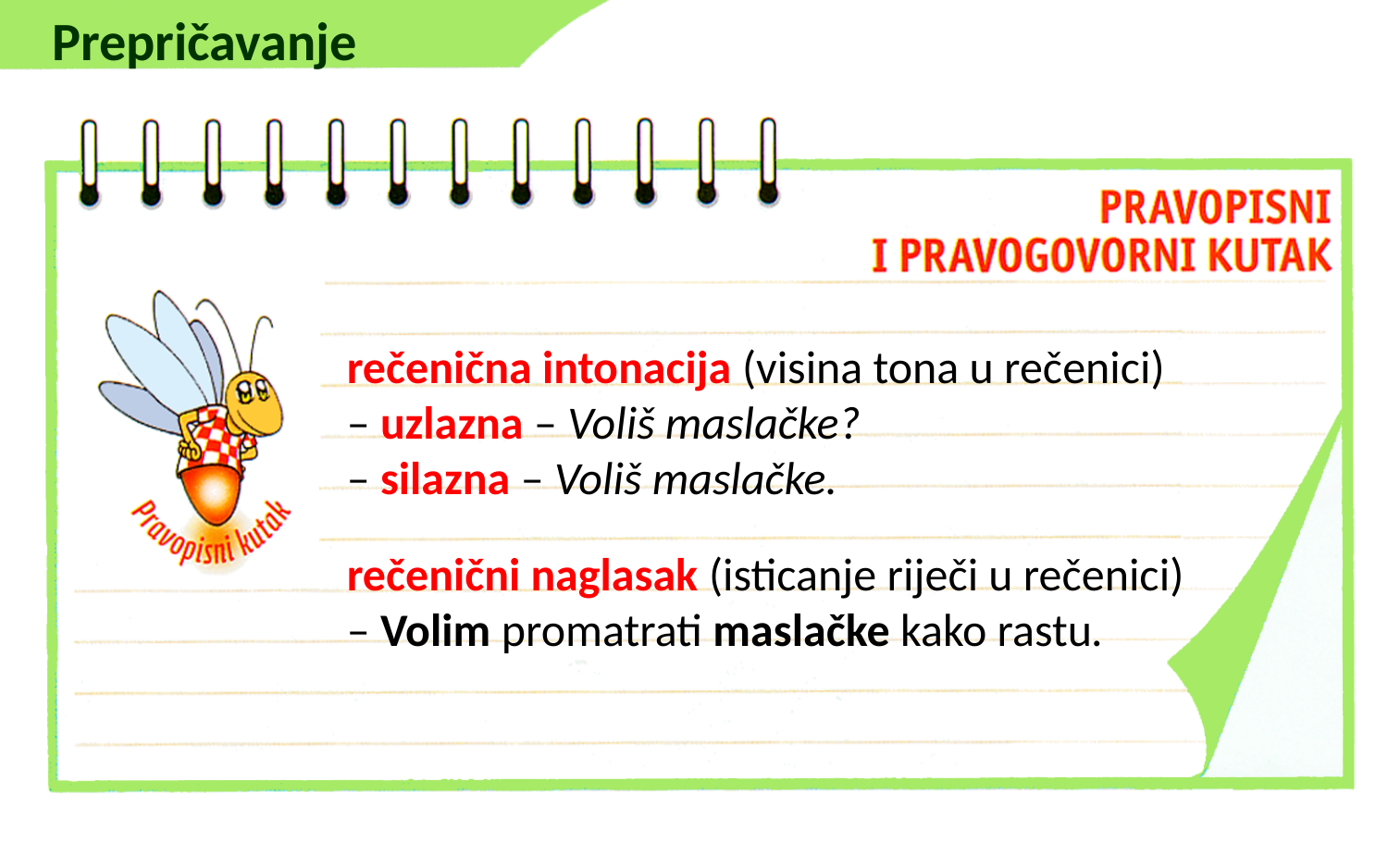

Prepričavanje
rečenična intonacija (visina tona u rečenici)
– uzlazna – Voliš maslačke?
– silazna – Voliš maslačke.
rečenični naglasak (isticanje riječi u rečenici)
– Volim promatrati maslačke kako rastu.